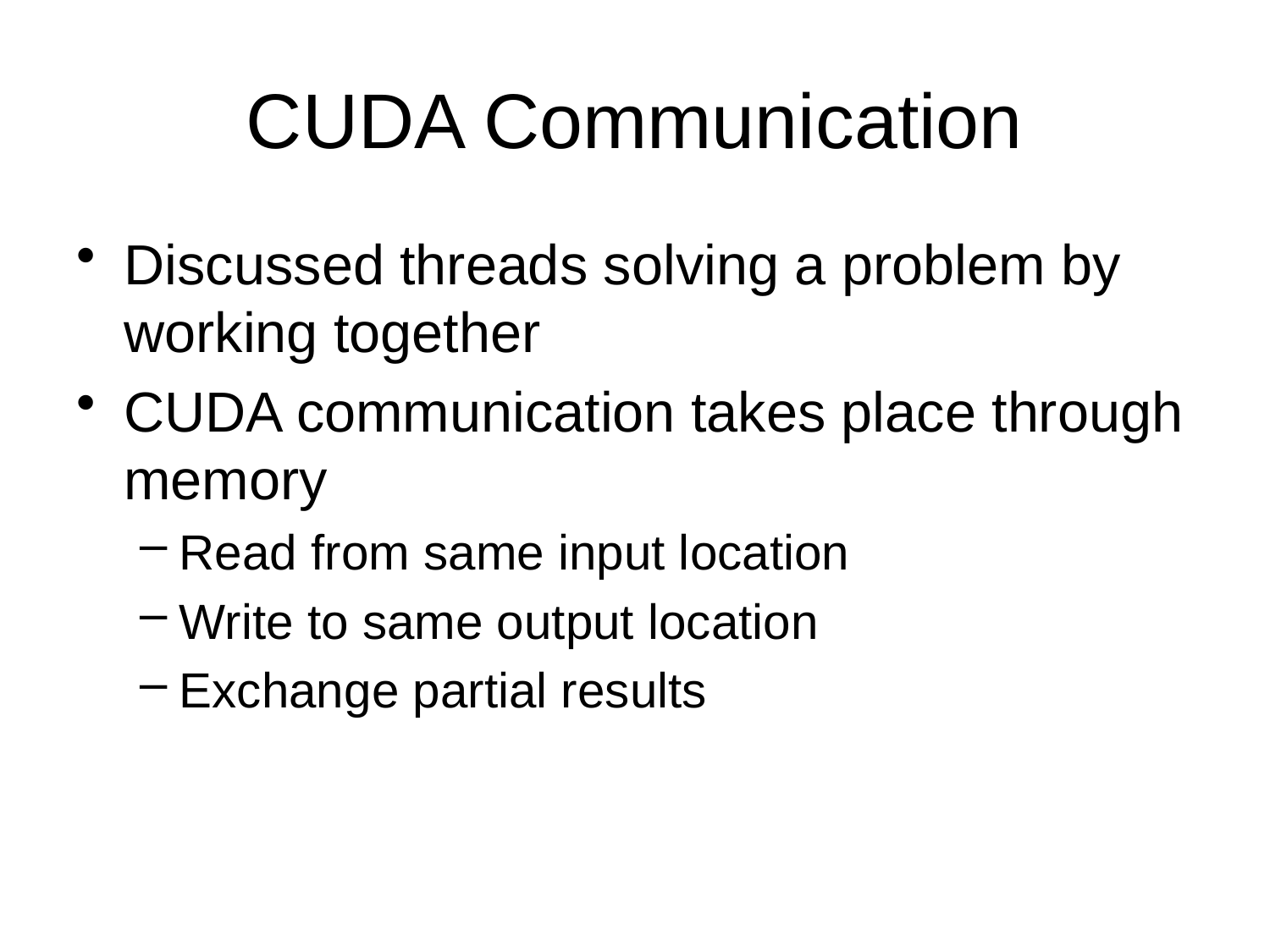

# CUDA Communication
Discussed threads solving a problem by working together
CUDA communication takes place through memory
Read from same input location
Write to same output location
Exchange partial results